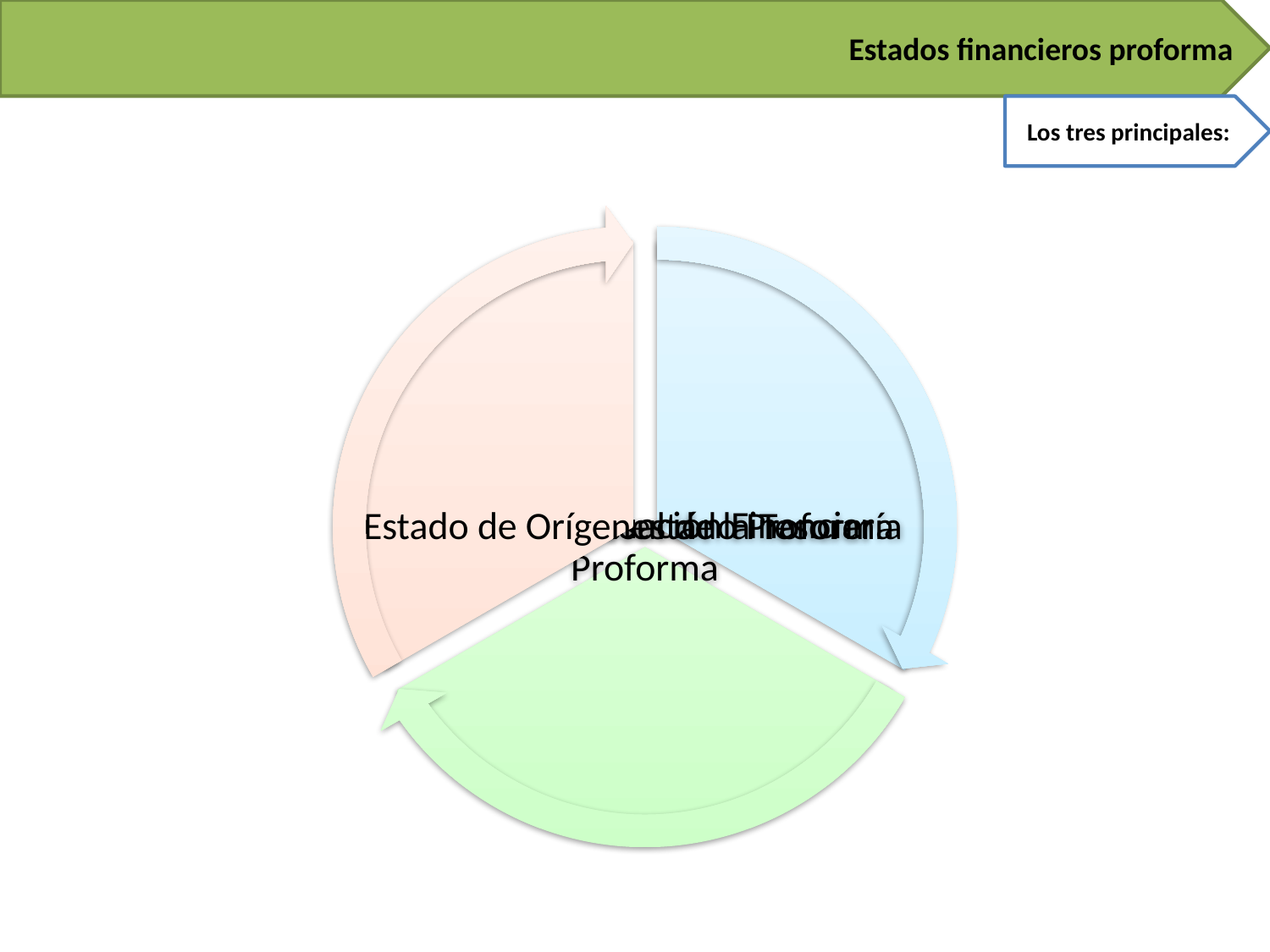

Estados financieros proforma
Los tres principales:
Estado de Resultado Proforma
Estado de Situación Financiar Proforma
Estado de Orígenes de la Tesorería